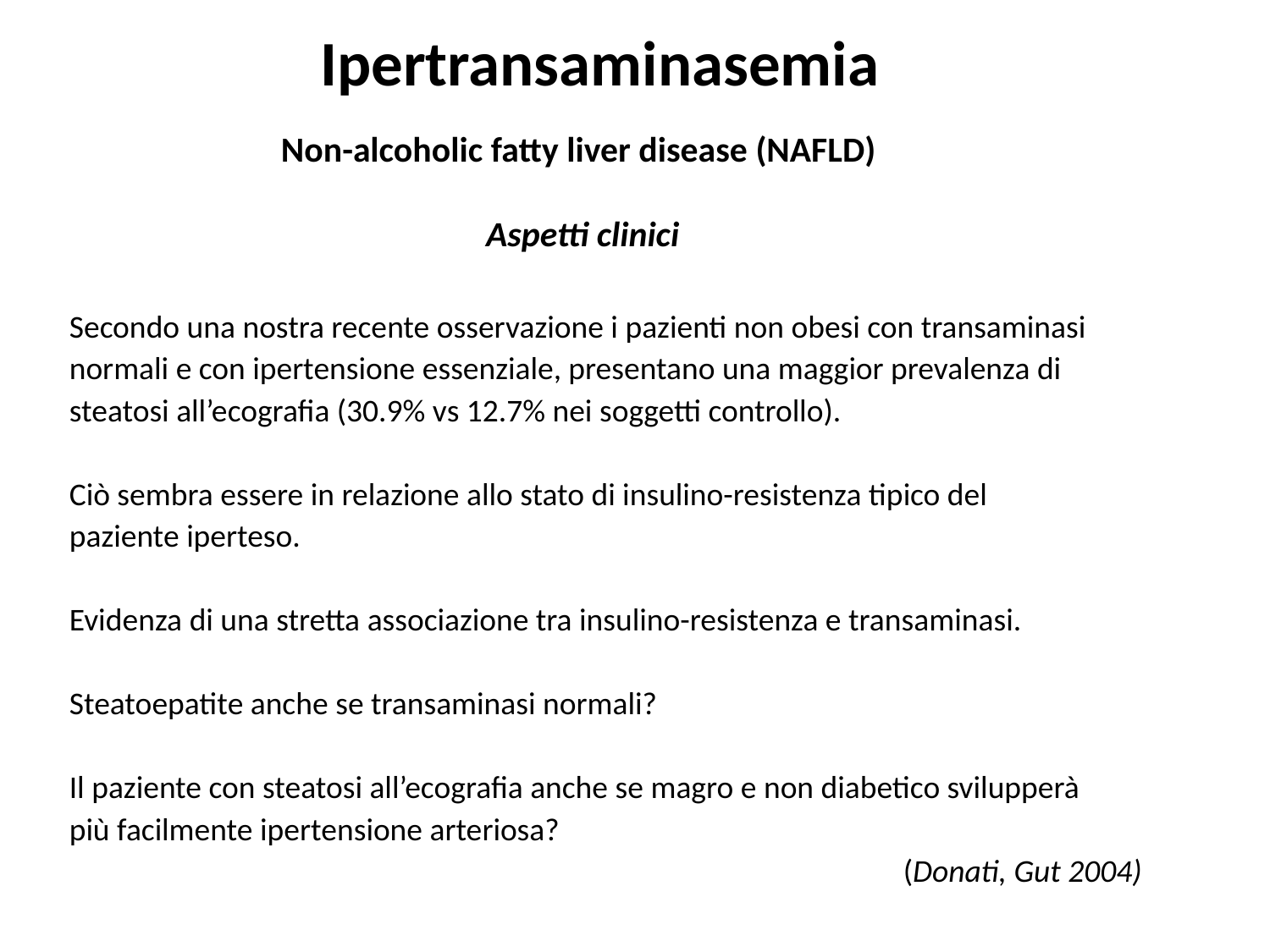

Ipertransaminasemia
Non-alcoholic fatty liver disease (NAFLD)

Aspetti clinici

Secondo una nostra recente osservazione i pazienti non obesi con transaminasi
normali e con ipertensione essenziale, presentano una maggior prevalenza di
steatosi all’ecografia (30.9% vs 12.7% nei soggetti controllo).

Ciò sembra essere in relazione allo stato di insulino-resistenza tipico del
paziente iperteso.

Evidenza di una stretta associazione tra insulino-resistenza e transaminasi.

Steatoepatite anche se transaminasi normali?

Il paziente con steatosi all’ecografia anche se magro e non diabetico svilupperà
più facilmente ipertensione arteriosa?
						          (Donati, Gut 2004)